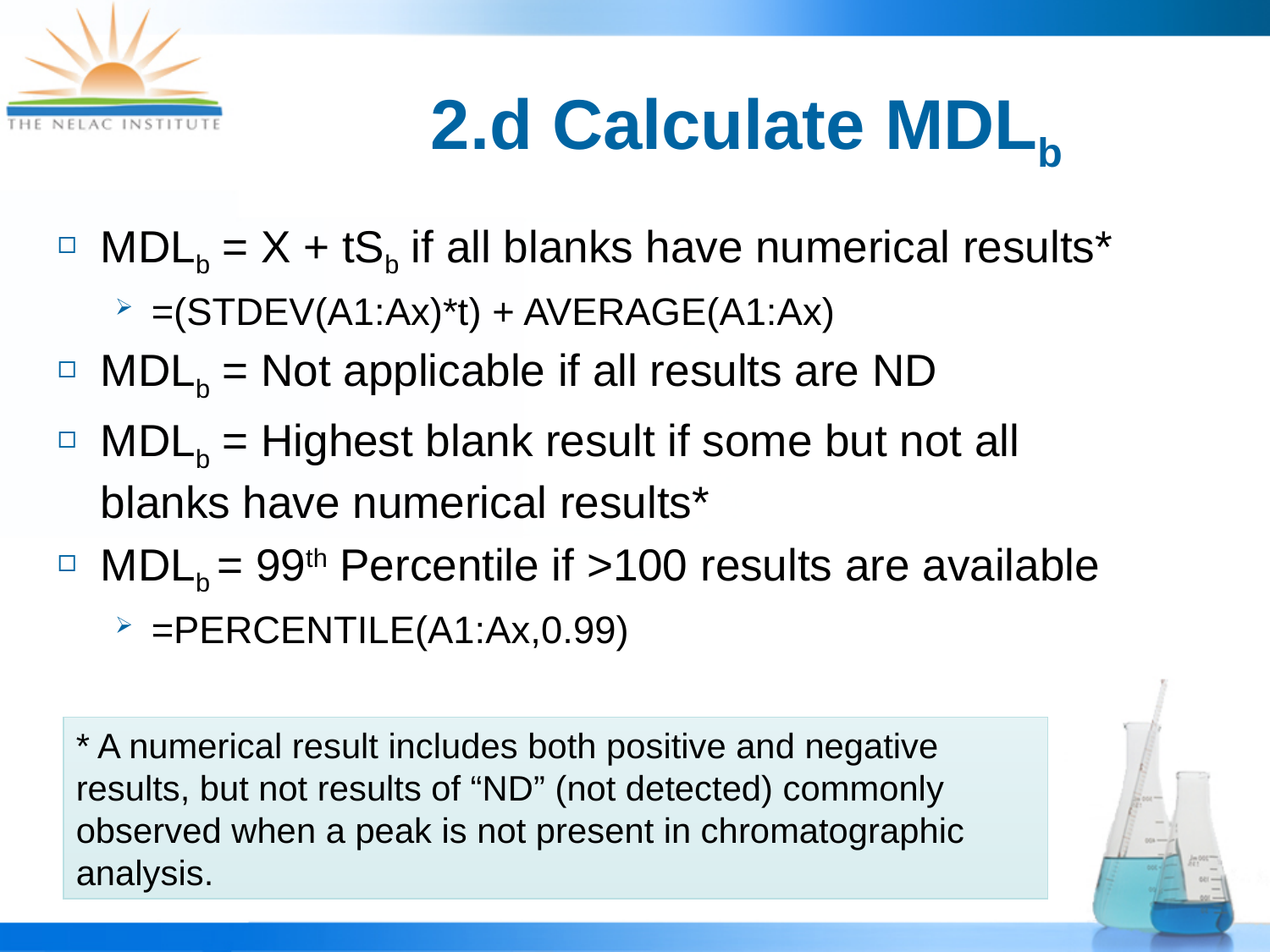

# 2.d Calculate MDLb
MDLb = X + tSb if all blanks have numerical results*
=(STDEV(A1:Ax)*t) + AVERAGE(A1:Ax)
MDLb = Not applicable if all results are ND
MDLb = Highest blank result if some but not all blanks have numerical results*
MDLb = 99th Percentile if >100 results are available
=PERCENTILE(A1:Ax,0.99)
* A numerical result includes both positive and negative results, but not results of “ND” (not detected) commonly observed when a peak is not present in chromatographic analysis.